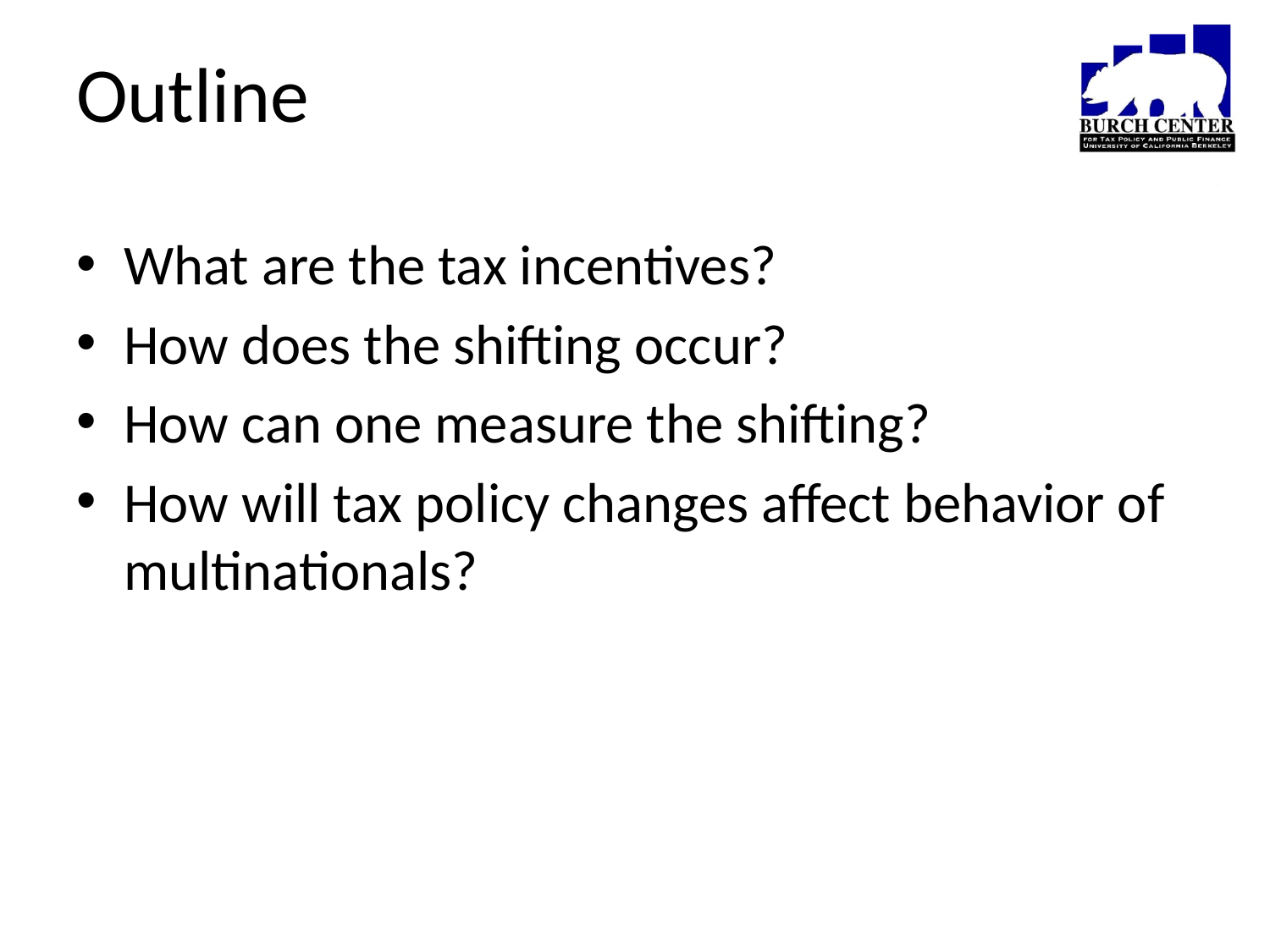

# Outline
What are the tax incentives?
How does the shifting occur?
How can one measure the shifting?
How will tax policy changes affect behavior of multinationals?